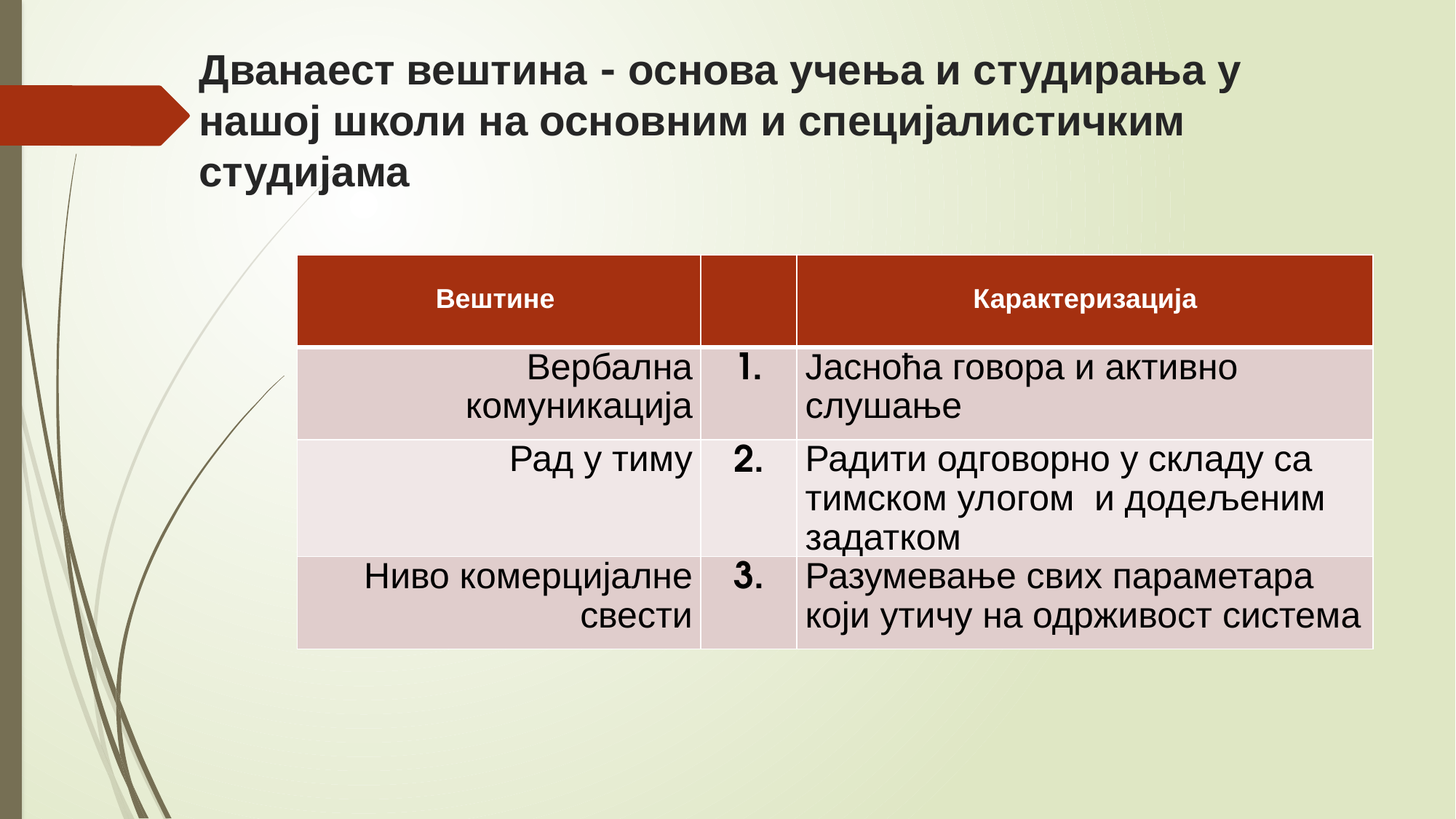

# Дванаест вештина - основа учења и студирања у нашој школи на основним и специјалистичким студијама
| Вештине |  | Карактеризација |
| --- | --- | --- |
| Вербална комуникација | 1. | Јасноћа говора и активно слушање |
| Рад у тиму | 2. | Радити одговорно у складу са тимском улогом и додељеним задатком |
| Ниво комерцијалне свести | 3. | Разумевање свих параметара који утичу на одрживост система |